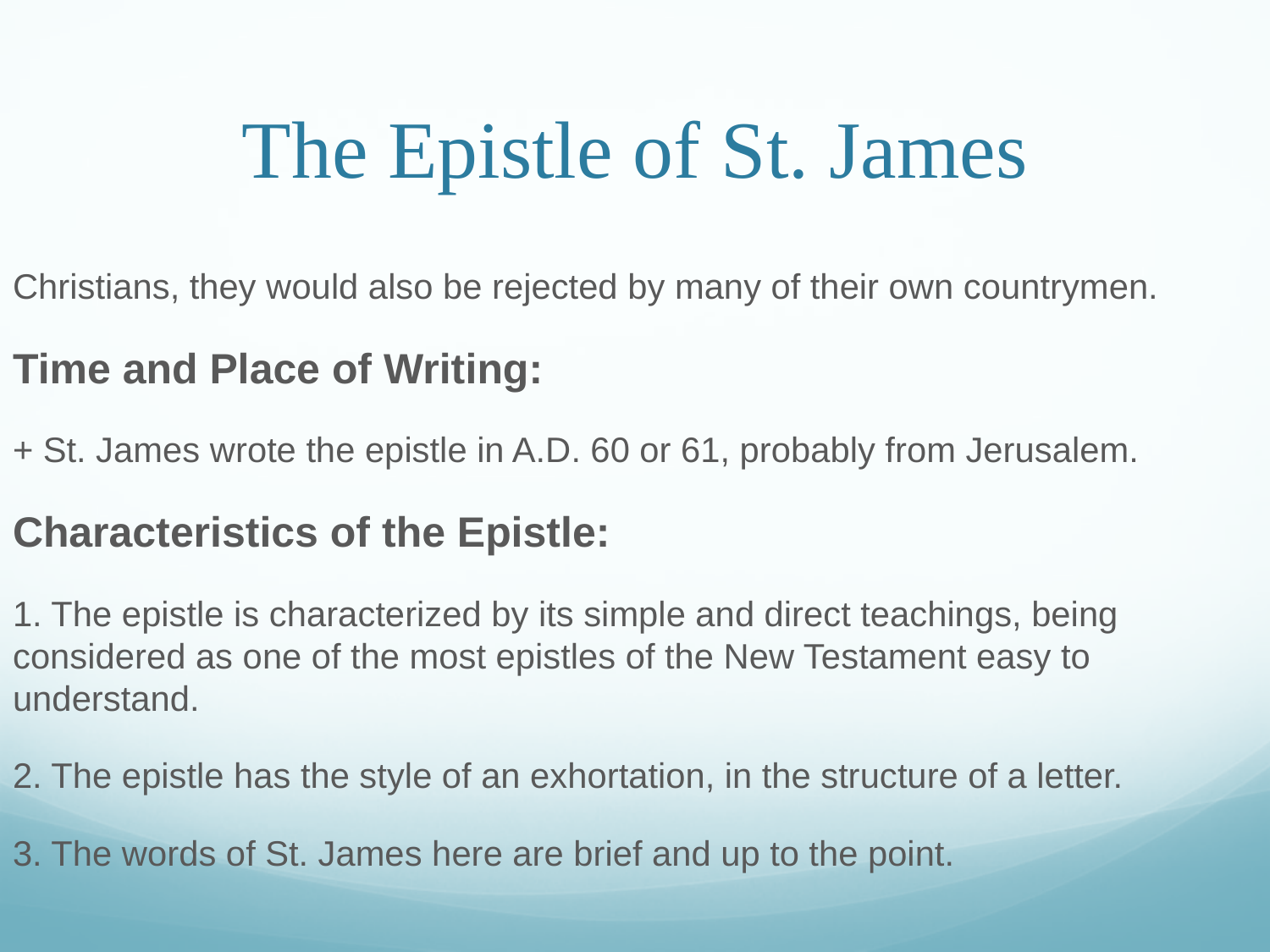

# The Epistle of St. James
Christians, they would also be rejected by many of their own countrymen.
Time and Place of Writing:
+ St. James wrote the epistle in A.D. 60 or 61, probably from Jerusalem.
Characteristics of the Epistle:
1. The epistle is characterized by its simple and direct teachings, being considered as one of the most epistles of the New Testament easy to understand.
2. The epistle has the style of an exhortation, in the structure of a letter.
3. The words of St. James here are brief and up to the point.